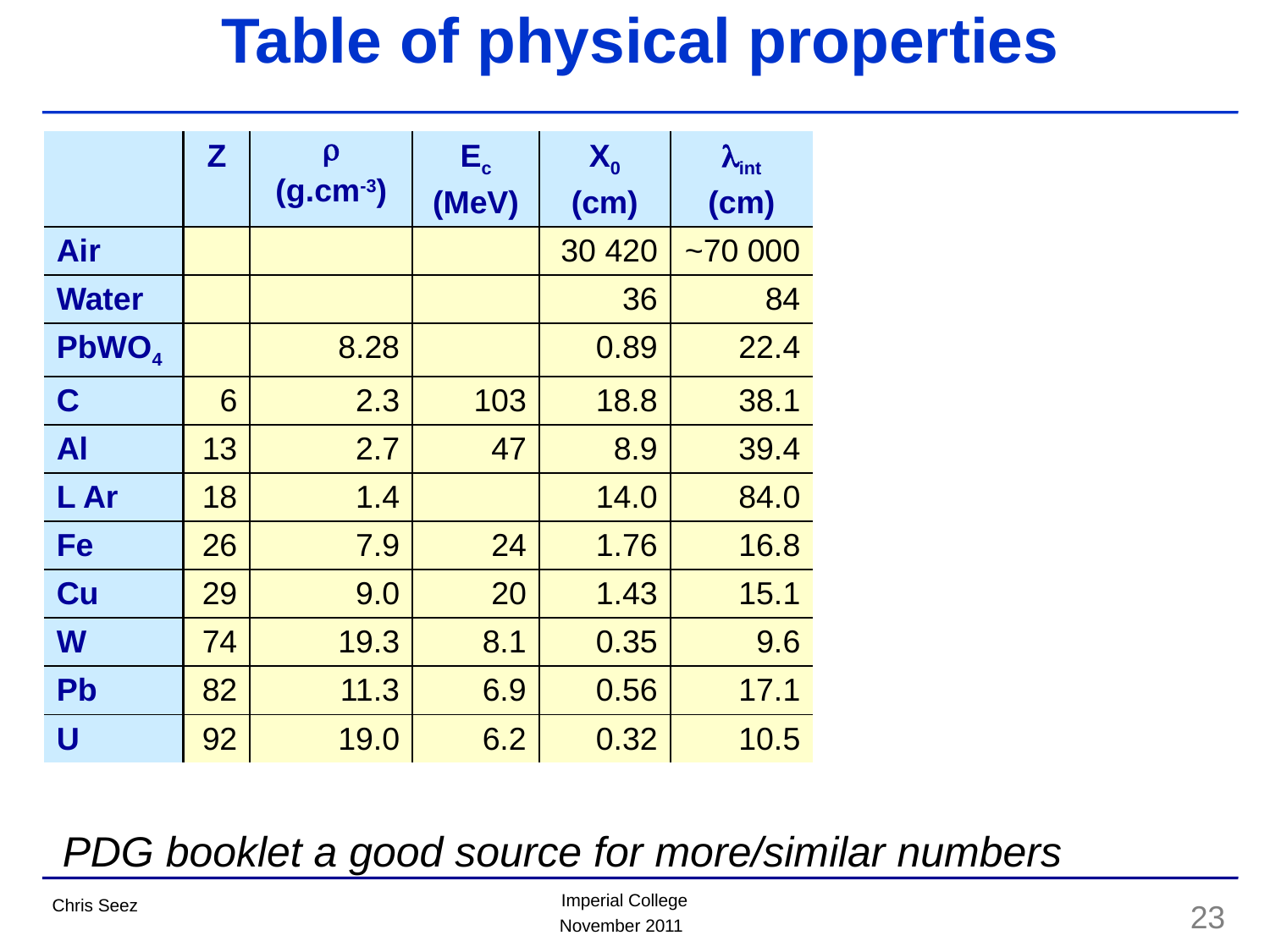

# Table of physical properties
|  | Z | ρ (g.cm-3) | Ec (MeV) | X0 (cm) | λint (cm) |
| --- | --- | --- | --- | --- | --- |
| Air |  |  |  | 30 420 | ~70 000 |
| Water |  |  |  | 36 | 84 |
| PbWO4 |  | 8.28 |  | 0.89 | 22.4 |
| C | 6 | 2.3 | 103 | 18.8 | 38.1 |
| Al | 13 | 2.7 | 47 | 8.9 | 39.4 |
| L Ar | 18 | 1.4 |  | 14.0 | 84.0 |
| Fe | 26 | 7.9 | 24 | 1.76 | 16.8 |
| Cu | 29 | 9.0 | 20 | 1.43 | 15.1 |
| W | 74 | 19.3 | 8.1 | 0.35 | 9.6 |
| Pb | 82 | 11.3 | 6.9 | 0.56 | 17.1 |
| U | 92 | 19.0 | 6.2 | 0.32 | 10.5 |
PDG booklet a good source for more/similar numbers
Imperial College
23
November 2011